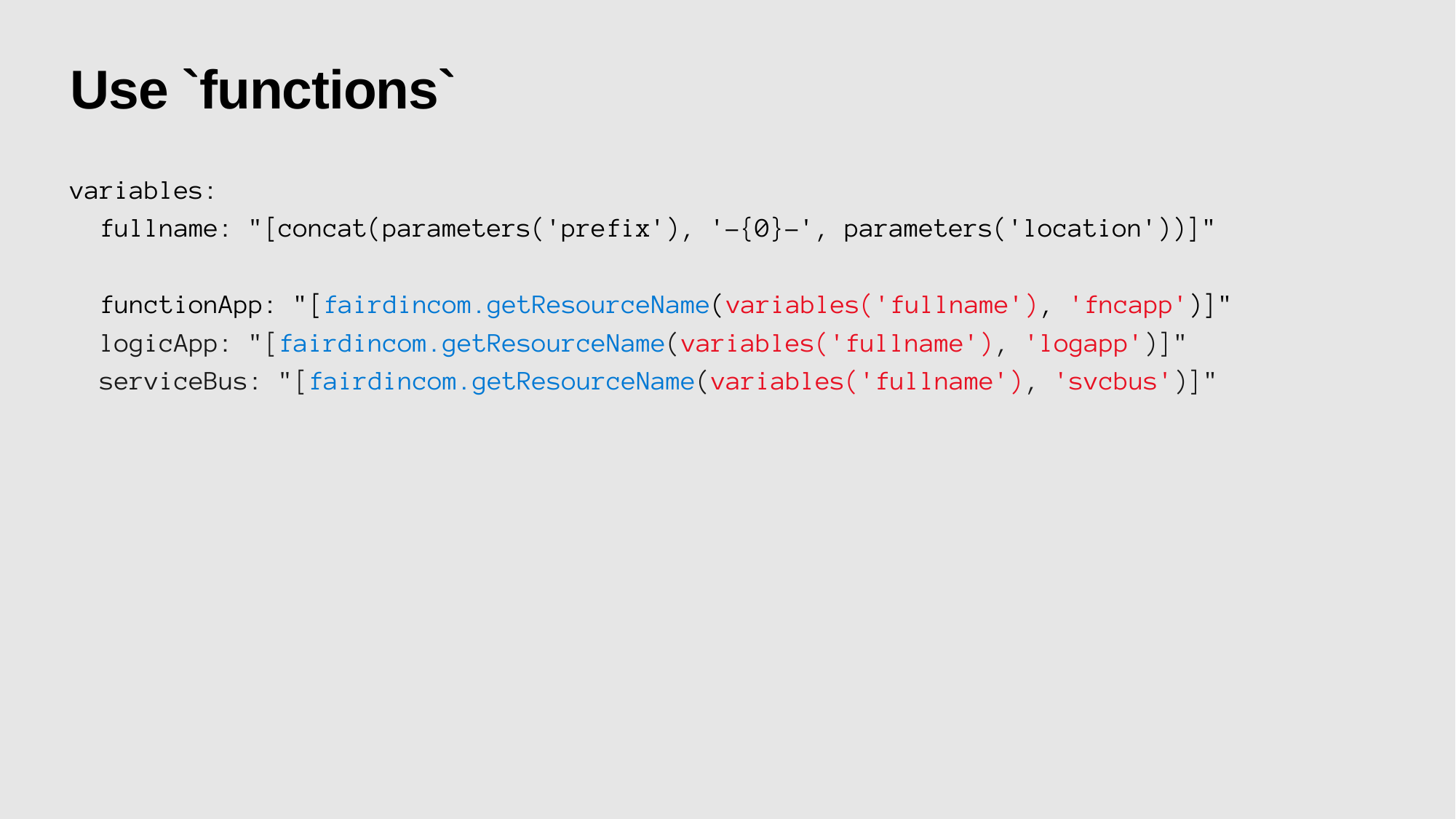

# Use `functions`
variables:
  fullname: "[concat(parameters('prefix'), '-{0}-', parameters('location'))]"

  functionApp: "[fairdincom.getResourceName(variables('fullname'), 'fncapp')]"

  logicApp: "[fairdincom.getResourceName(variables('fullname'), 'logapp')]"

  serviceBus: "[fairdincom.getResourceName(variables('fullname'), 'svcbus')]"